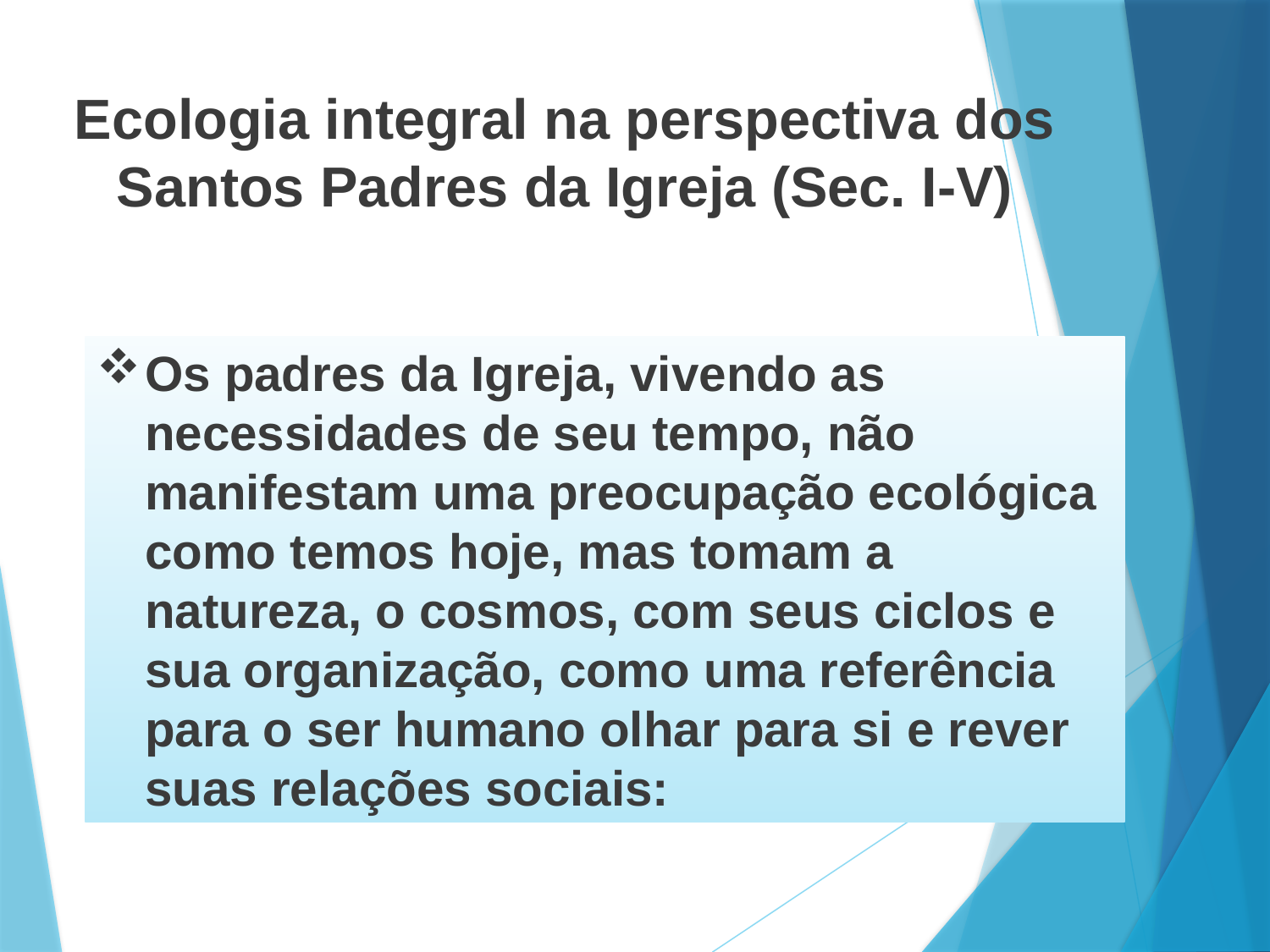

# Ecologia integral na perspectiva dos Santos Padres da Igreja (Sec. I-V)
Os padres da Igreja, vivendo as necessidades de seu tempo, não manifestam uma preocupação ecológica como temos hoje, mas tomam a natureza, o cosmos, com seus ciclos e sua organização, como uma referência para o ser humano olhar para si e rever suas relações sociais: